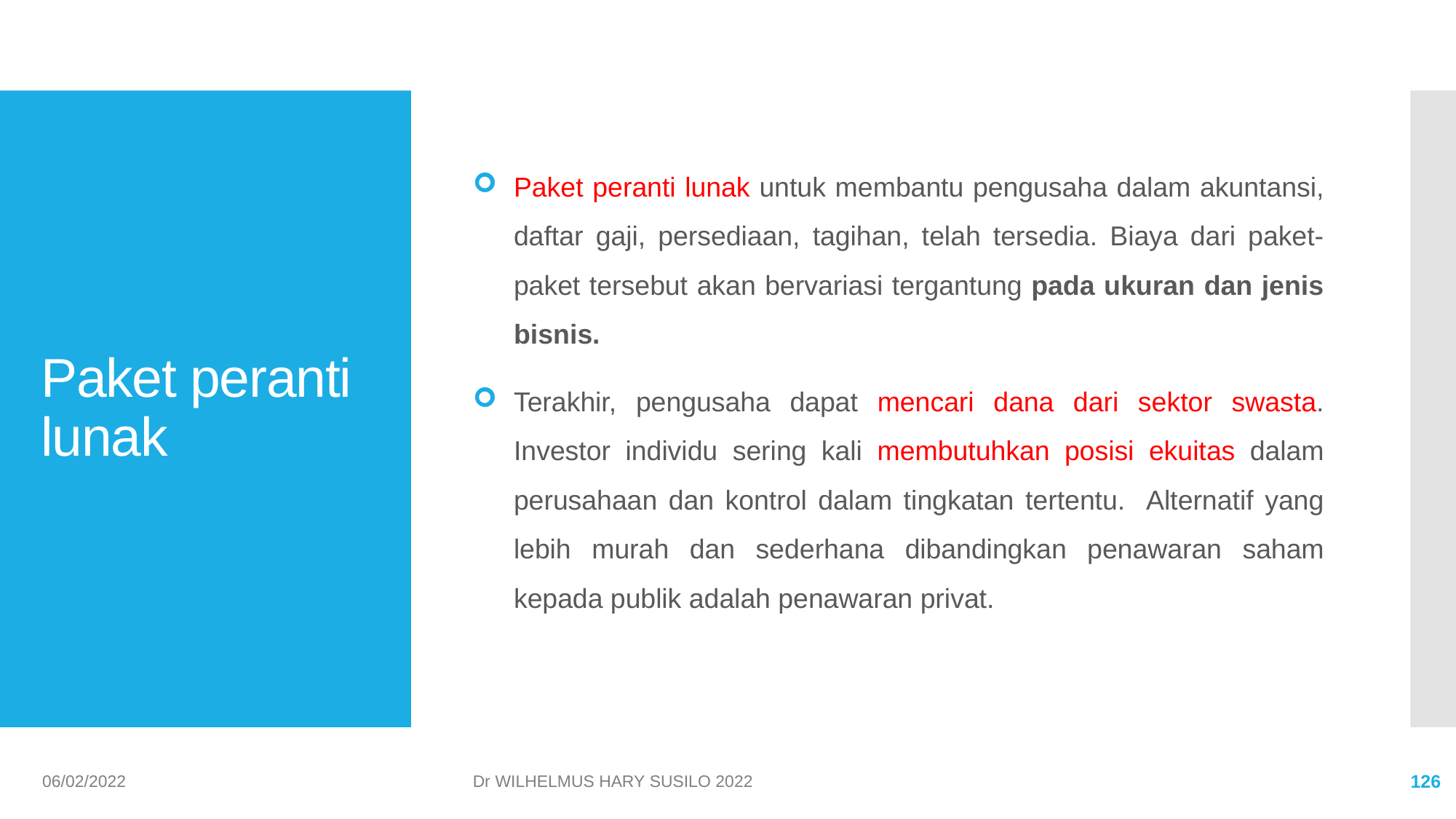

Paket peranti lunak untuk membantu pengusaha dalam akuntansi, daftar gaji, persediaan, tagihan, telah tersedia. Biaya dari paket- paket tersebut akan bervariasi tergantung pada ukuran dan jenis bisnis.
Terakhir, pengusaha dapat mencari dana dari sektor swasta. Investor individu sering kali membutuhkan posisi ekuitas dalam perusahaan dan kontrol dalam tingkatan tertentu.  Alternatif yang lebih murah dan sederhana dibandingkan penawaran saham kepada publik adalah penawaran privat.

# Paket peranti lunak
06/02/2022
Dr WILHELMUS HARY SUSILO 2022
126